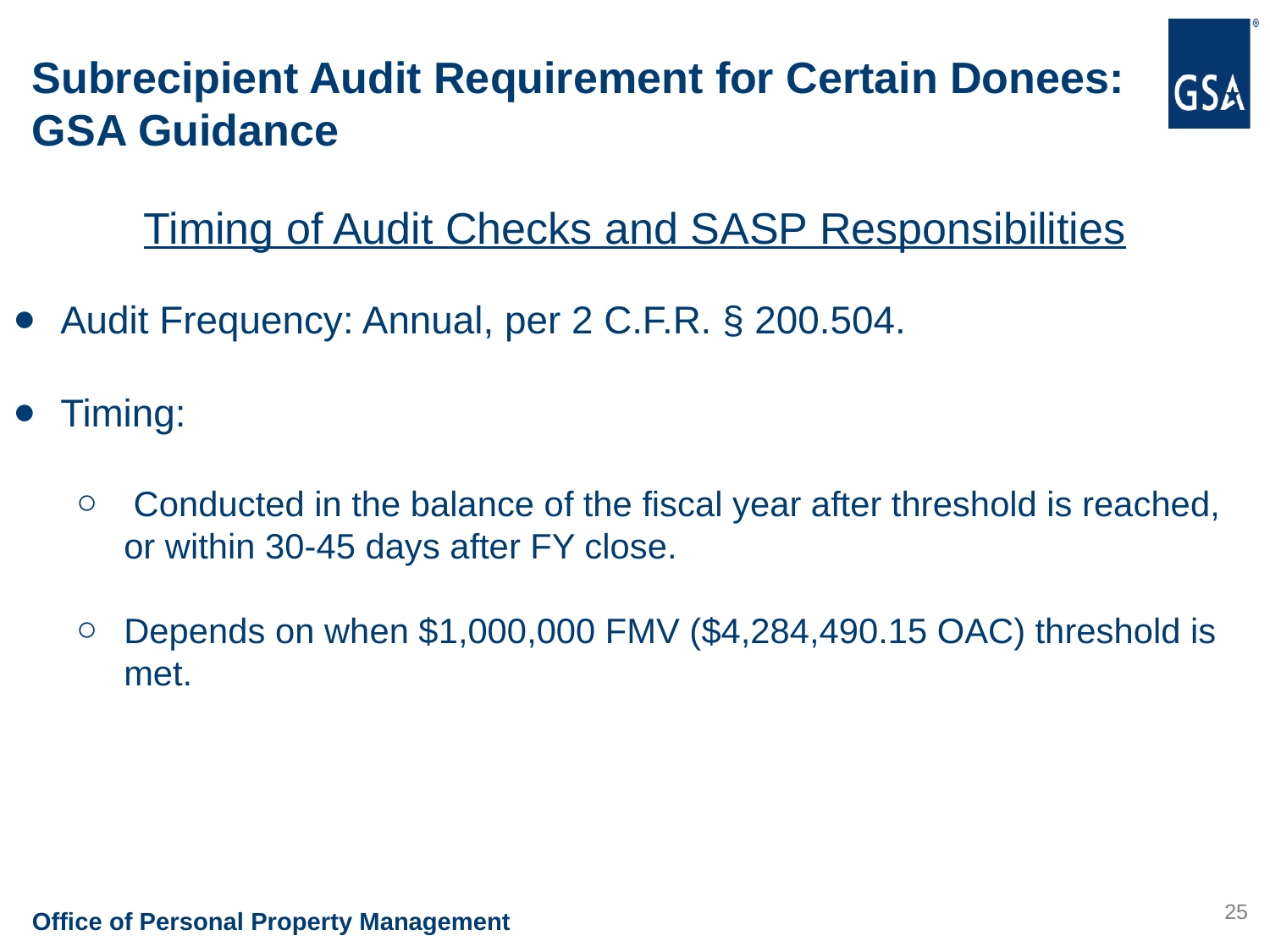

# Subrecipient Audit Requirement for Certain Donees: GSA Guidance
Timing of Audit Checks and SASP Responsibilities

Audit Frequency: Annual, per 2 C.F.R. § 200.504.

Timing:

 Conducted in the balance of the fiscal year after threshold is reached, or within 30-45 days after FY close.

Depends on when $1,000,000 FMV ($4,284,490.15 OAC) threshold is met.

25